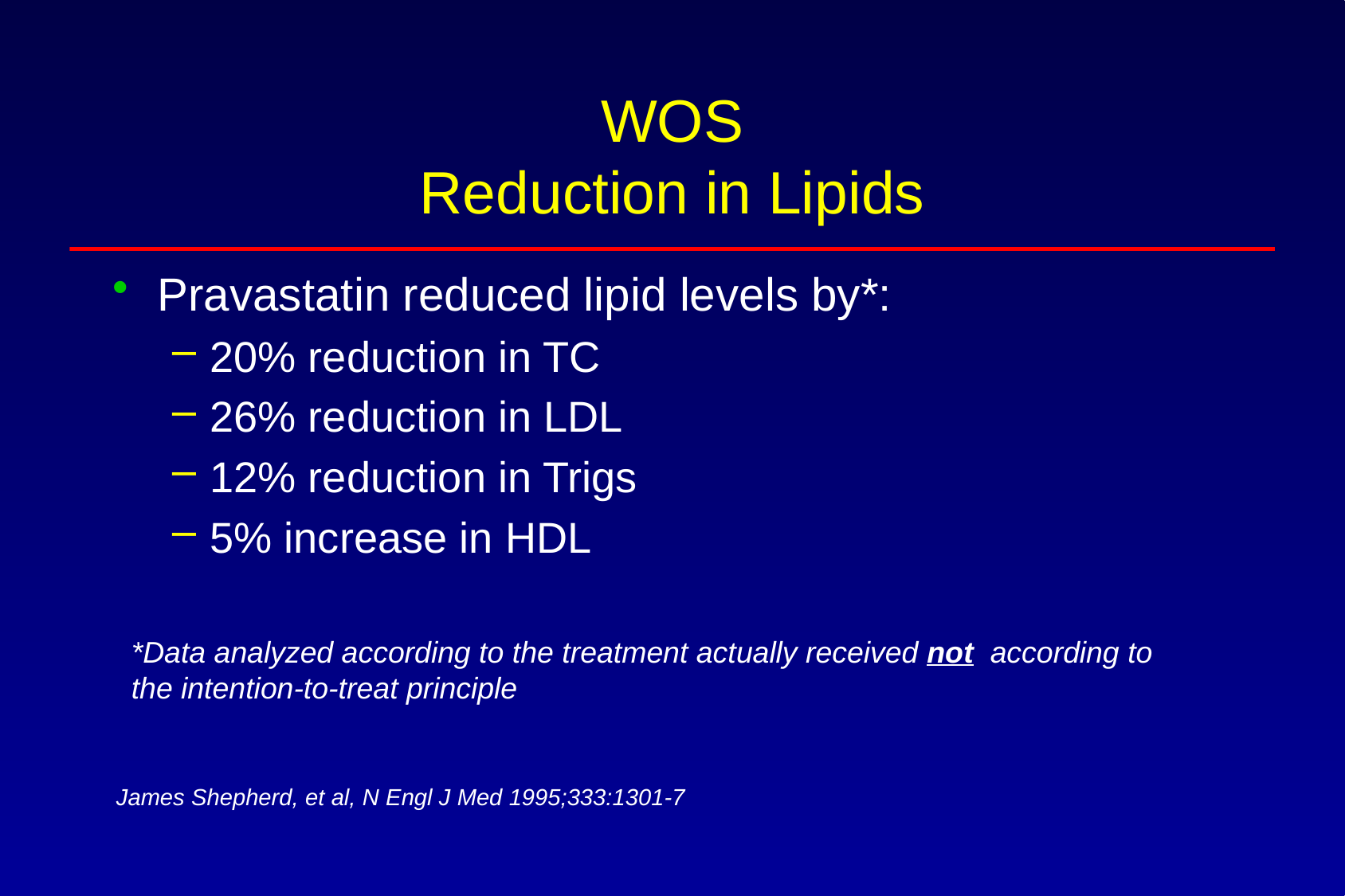

# WOS Reduction in Lipids

Pravastatin reduced lipid levels by*:
20% reduction in TC
26% reduction in LDL
12% reduction in Trigs
5% increase in HDL
*Data analyzed according to the treatment actually received not  according to the intention-to-treat principle
James Shepherd, et al, N Engl J Med 1995;333:1301-7